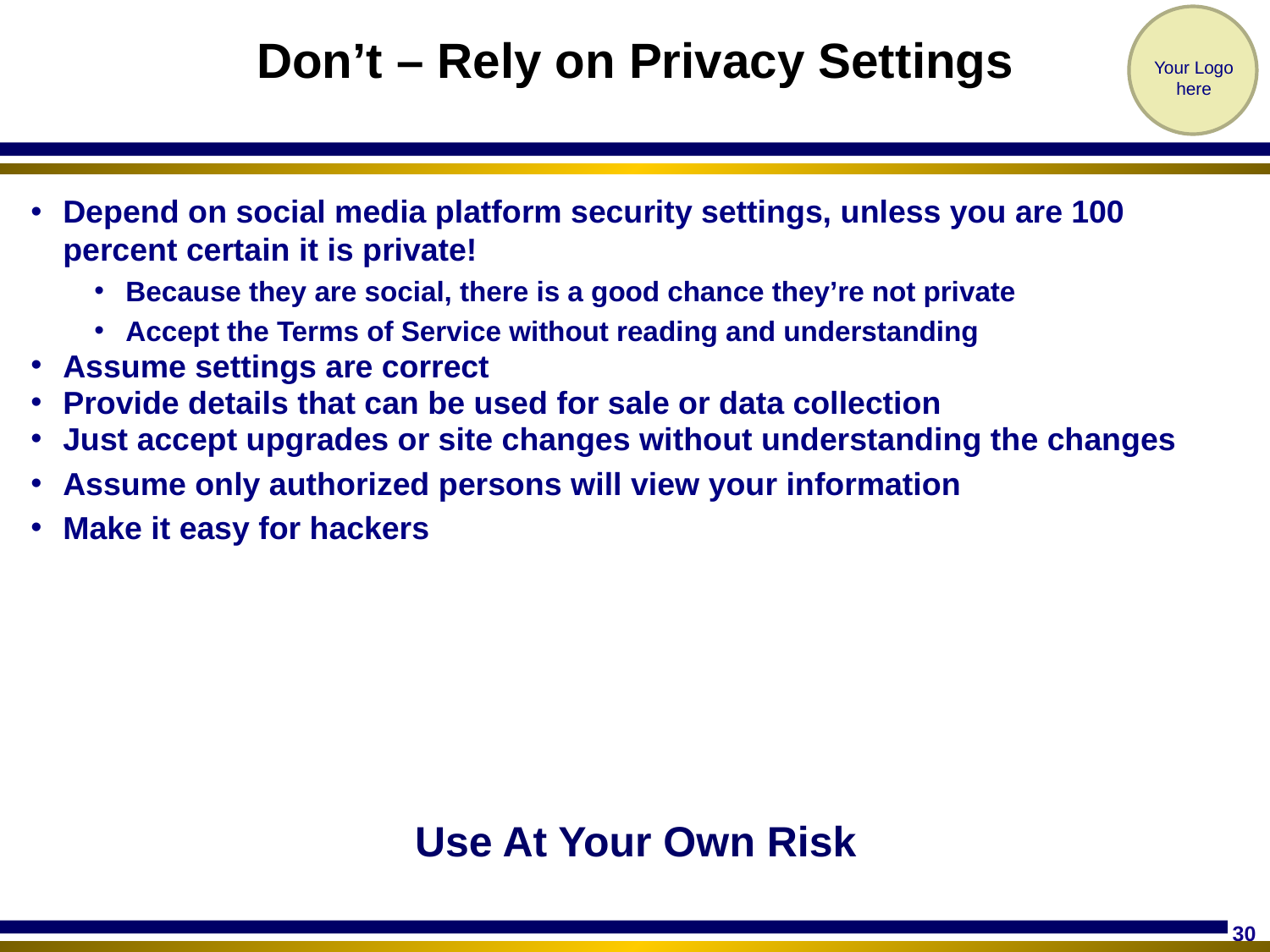

# Don’t – Rely on Privacy Settings
Depend on social media platform security settings, unless you are 100 percent certain it is private!
Because they are social, there is a good chance they’re not private
Accept the Terms of Service without reading and understanding
Assume settings are correct
Provide details that can be used for sale or data collection
Just accept upgrades or site changes without understanding the changes
Assume only authorized persons will view your information
Make it easy for hackers

Use At Your Own Risk